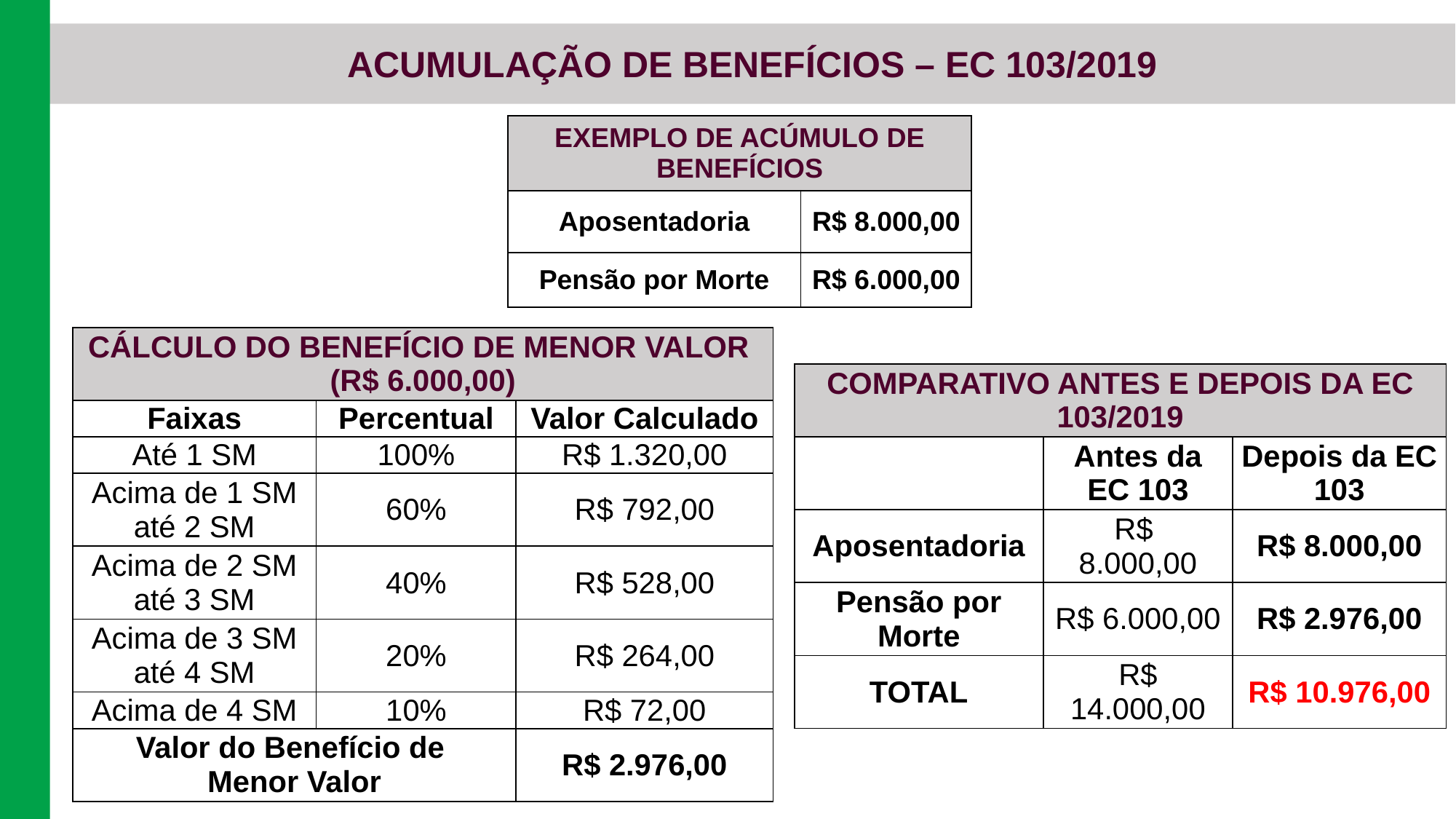

ACUMULAÇÃO DE BENEFÍCIOS – EC 103/2019
| EXEMPLO DE ACÚMULO DE BENEFÍCIOS |  |
| --- | --- |
| Aposentadoria | R$ 8.000,00 |
| Pensão por Morte | R$ 6.000,00 |
| CÁLCULO DO BENEFÍCIO DE MENOR VALOR (R$ 6.000,00) |  |  |
| --- | --- | --- |
| Faixas | Percentual | Valor Calculado |
| Até 1 SM | 100% | R$ 1.320,00 |
| Acima de 1 SM até 2 SM | 60% | R$ 792,00 |
| Acima de 2 SM até 3 SM | 40% | R$ 528,00 |
| Acima de 3 SM até 4 SM | 20% | R$ 264,00 |
| Acima de 4 SM | 10% | R$ 72,00 |
| Valor do Benefício de Menor Valor |  | R$ 2.976,00 |
| COMPARATIVO ANTES E DEPOIS DA EC 103/2019 |  |  |
| --- | --- | --- |
|  | Antes da EC 103 | Depois da EC 103 |
| Aposentadoria | R$ 8.000,00 | R$ 8.000,00 |
| Pensão por Morte | R$ 6.000,00 | R$ 2.976,00 |
| TOTAL | R$ 14.000,00 | R$ 10.976,00 |